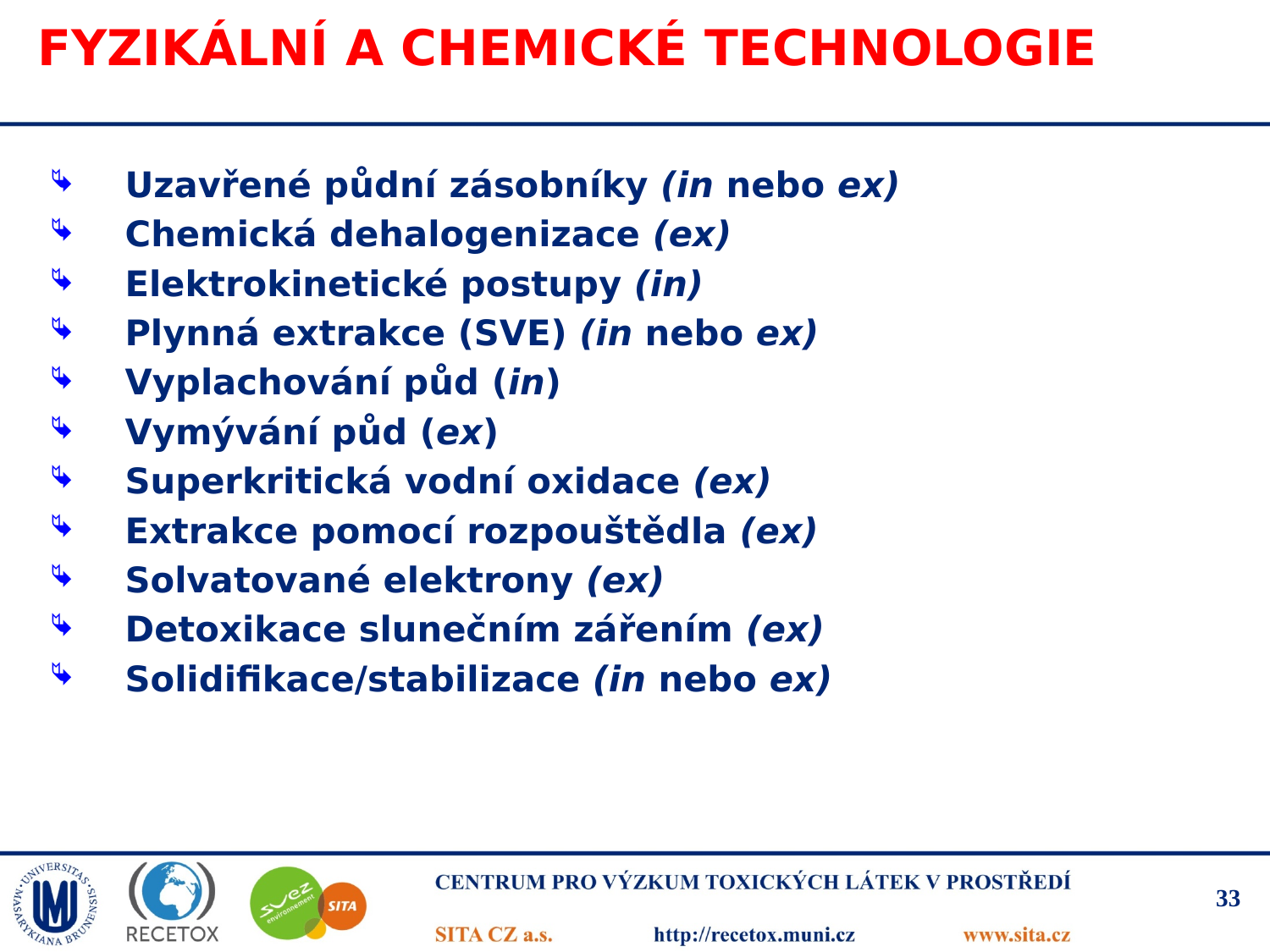

# Fyzikální a chemické technologie
Uzavřené půdní zásobníky (in nebo ex)
Chemická dehalogenizace (ex)
Elektrokinetické postupy (in)
Plynná extrakce (SVE) (in nebo ex)
Vyplachování půd (in)
Vymývání půd (ex)
Superkritická vodní oxidace (ex)
Extrakce pomocí rozpouštědla (ex)
Solvatované elektrony (ex)
Detoxikace slunečním zářením (ex)
Solidifikace/stabilizace (in nebo ex)

33